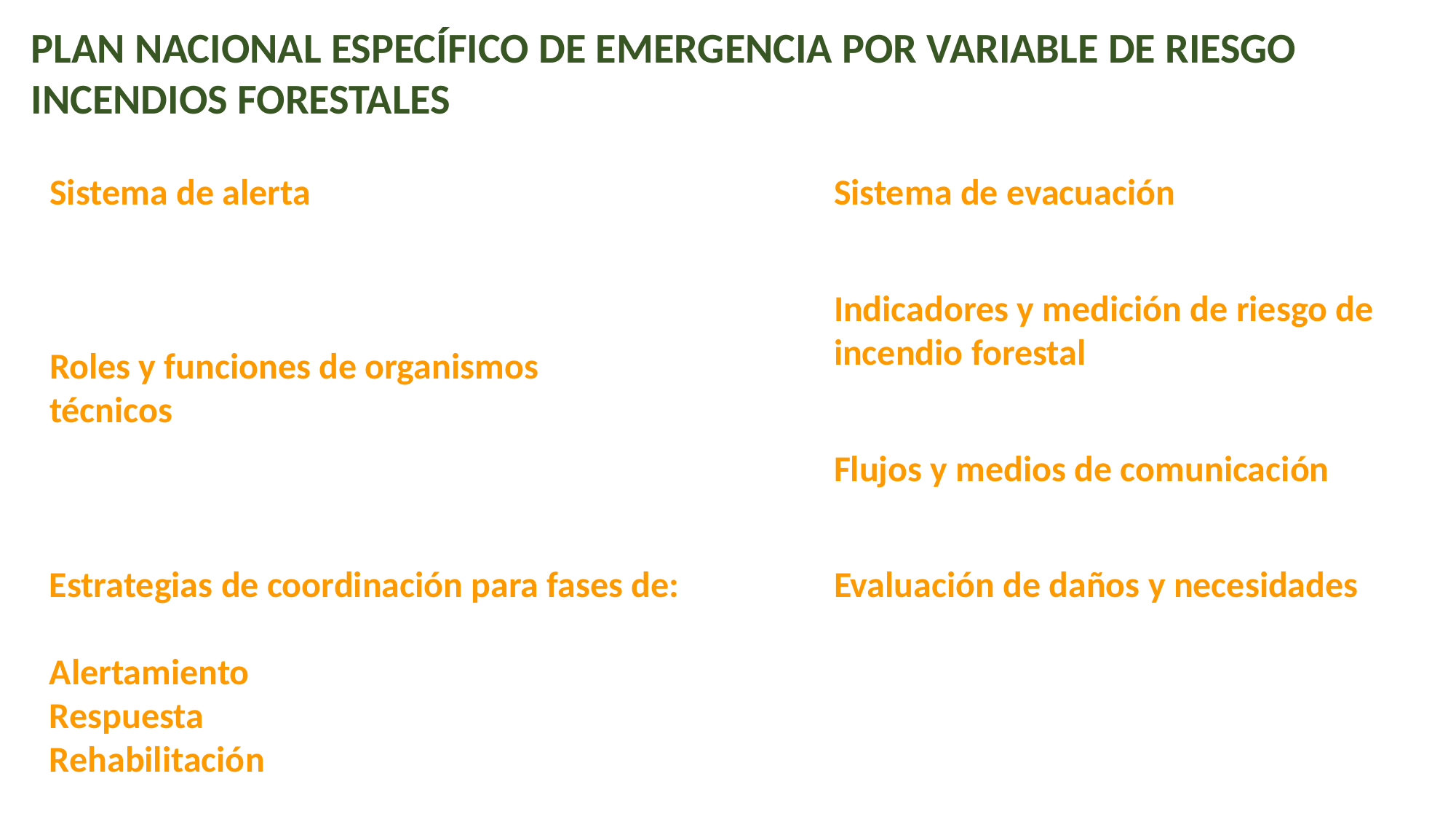

PLAN NACIONAL ESPECÍFICO DE EMERGENCIA POR VARIABLE DE RIESGO INCENDIOS FORESTALES
Sistema de alerta
Sistema de evacuación
Indicadores y medición de riesgo de incendio forestal
Roles y funciones de organismos técnicos
Flujos y medios de comunicación
Estrategias de coordinación para fases de:

Alertamiento
Respuesta
Rehabilitación
Evaluación de daños y necesidades